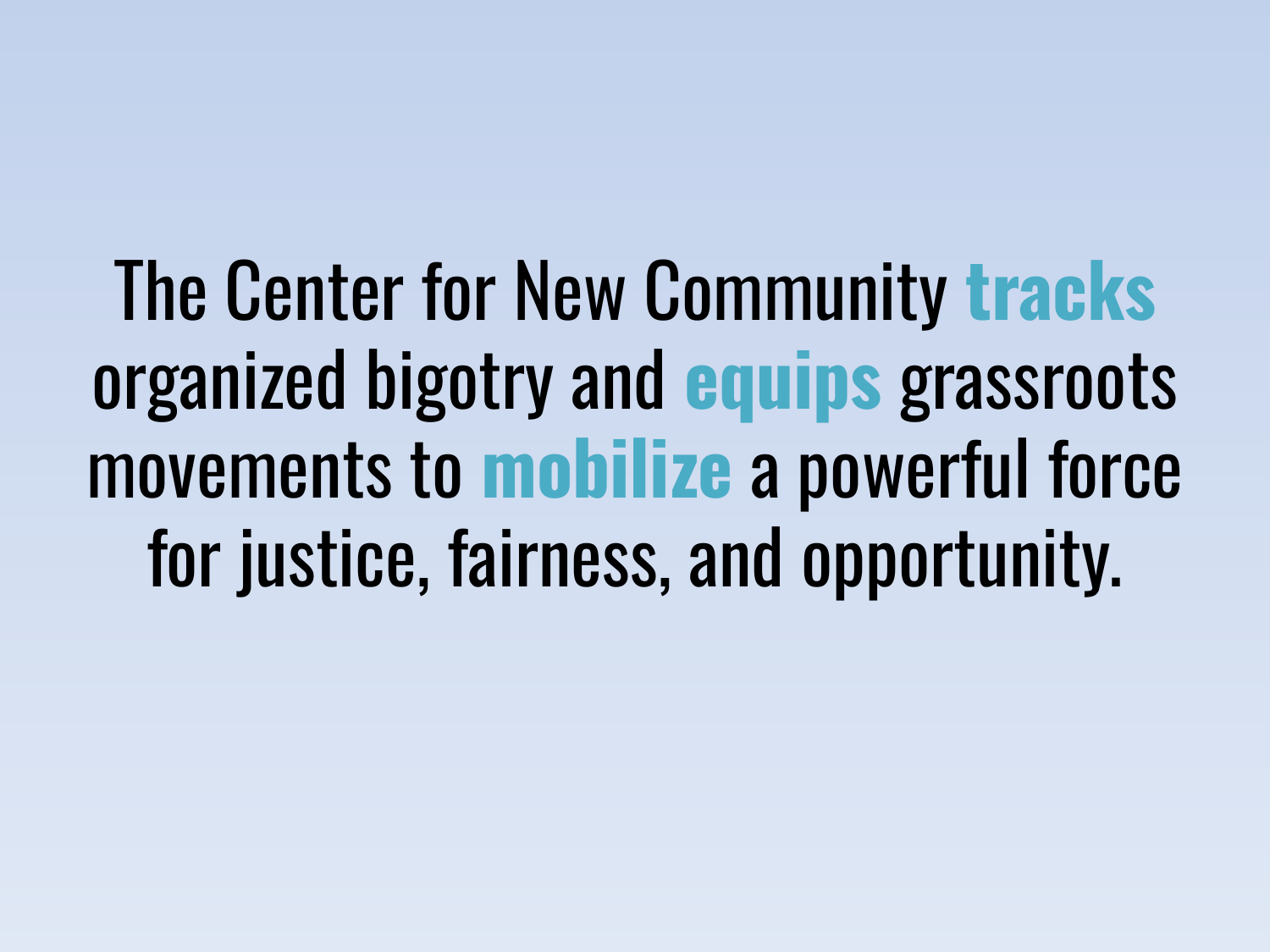

# The Center for New Community tracks organized bigotry and equips grassroots movements to mobilize a powerful force for justice, fairness, and opportunity.